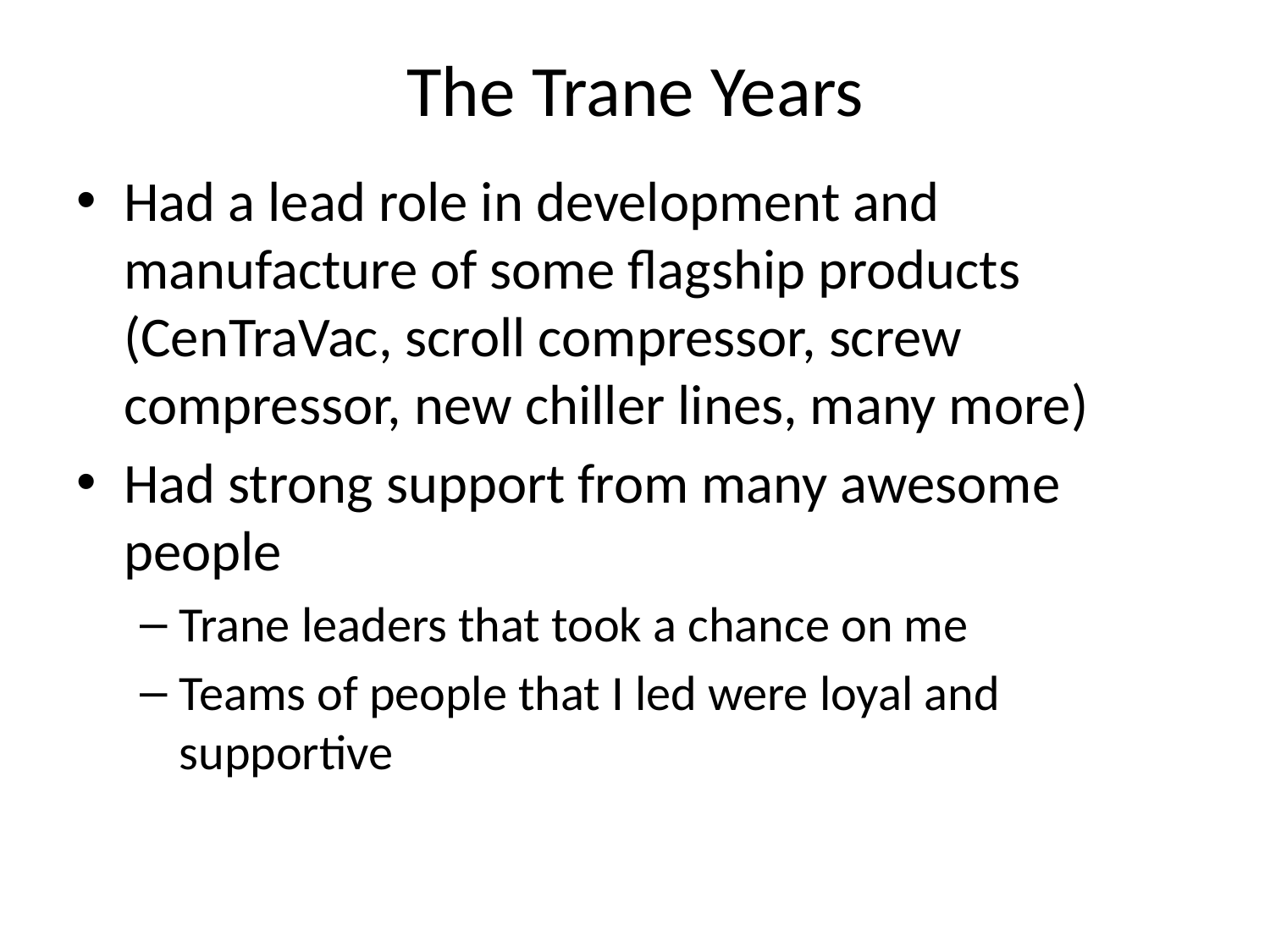

# The Trane Years
Had a lead role in development and manufacture of some flagship products (CenTraVac, scroll compressor, screw compressor, new chiller lines, many more)
Had strong support from many awesome people
Trane leaders that took a chance on me
Teams of people that I led were loyal and supportive